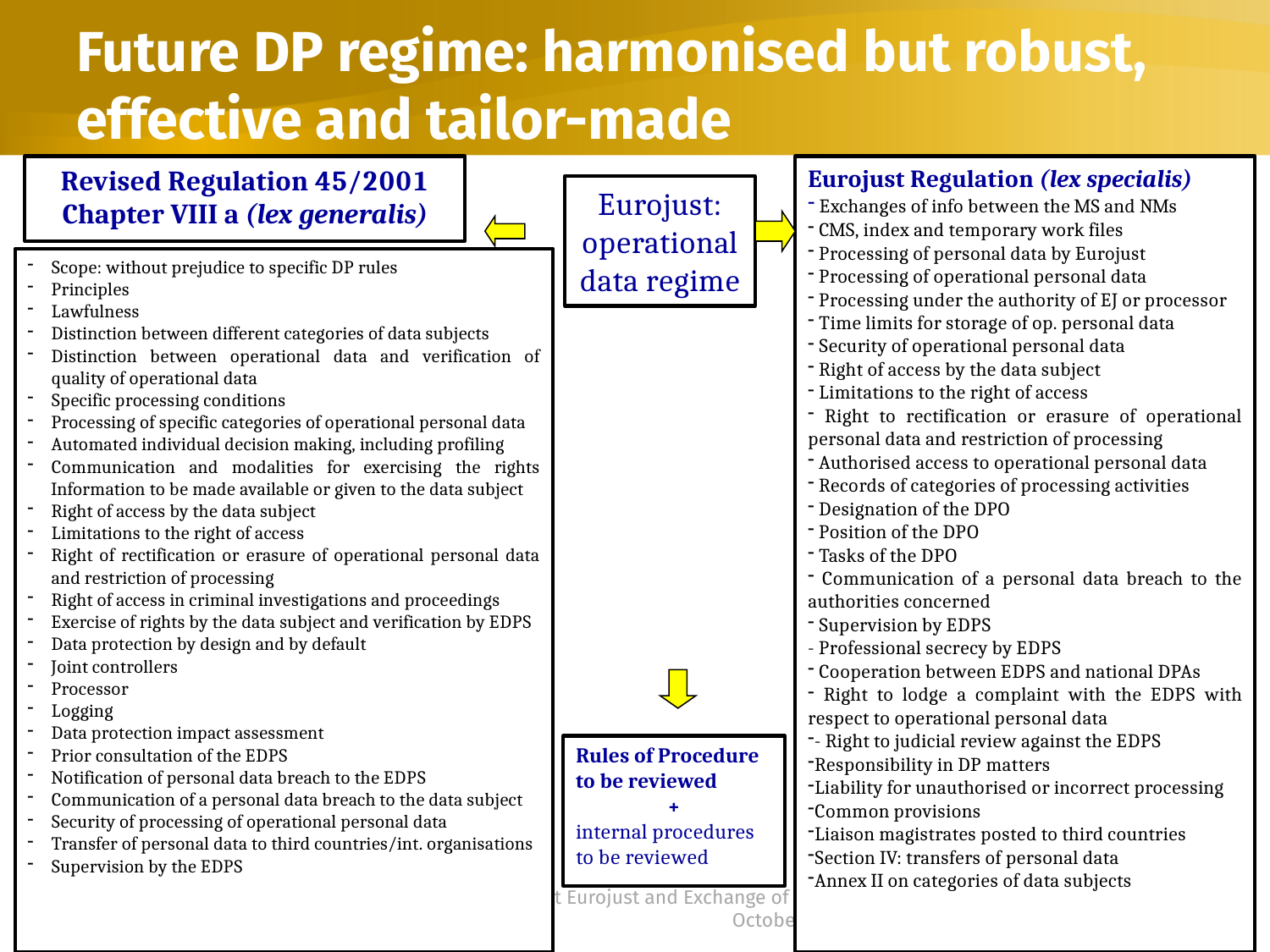

# Future DP regime: harmonised but robust, effective and tailor-made

Revised Regulation 45/2001
Chapter VIII a (lex generalis)
Eurojust Regulation (lex specialis)
 Exchanges of info between the MS and NMs
 CMS, index and temporary work files
 Processing of personal data by Eurojust
 Processing of operational personal data
 Processing under the authority of EJ or processor
 Time limits for storage of op. personal data
 Security of operational personal data
 Right of access by the data subject
 Limitations to the right of access
 Right to rectification or erasure of operational personal data and restriction of processing
 Authorised access to operational personal data
 Records of categories of processing activities
 Designation of the DPO
 Position of the DPO
 Tasks of the DPO
 Communication of a personal data breach to the authorities concerned
 Supervision by EDPS
- Professional secrecy by EDPS
 Cooperation between EDPS and national DPAs
 Right to lodge a complaint with the EDPS with respect to operational personal data
- Right to judicial review against the EDPS
Responsibility in DP matters
Liability for unauthorised or incorrect processing
Common provisions
Liaison magistrates posted to third countries
Section IV: transfers of personal data
Annex II on categories of data subjects

Eurojust: operational data regime

Scope: without prejudice to specific DP rules
Principles
Lawfulness
Distinction between different categories of data subjects
Distinction between operational data and verification of quality of operational data
Specific processing conditions
Processing of specific categories of operational personal data
Automated individual decision making, including profiling
Communication and modalities for exercising the rights Information to be made available or given to the data subject
Right of access by the data subject
Limitations to the right of access
Right of rectification or erasure of operational personal data and restriction of processing
Right of access in criminal investigations and proceedings
Exercise of rights by the data subject and verification by EDPS
Data protection by design and by default
Joint controllers
Processor
Logging
Data protection impact assessment
Prior consultation of the EDPS
Notification of personal data breach to the EDPS
Communication of a personal data breach to the data subject
Security of processing of operational personal data
Transfer of personal data to third countries/int. organisations
Supervision by the EDPS

Rules of Procedure to be reviewed
+
internal procedures to be reviewed

DP at Eurojust and Exchange of Personal Data with Third States, October 2018
10